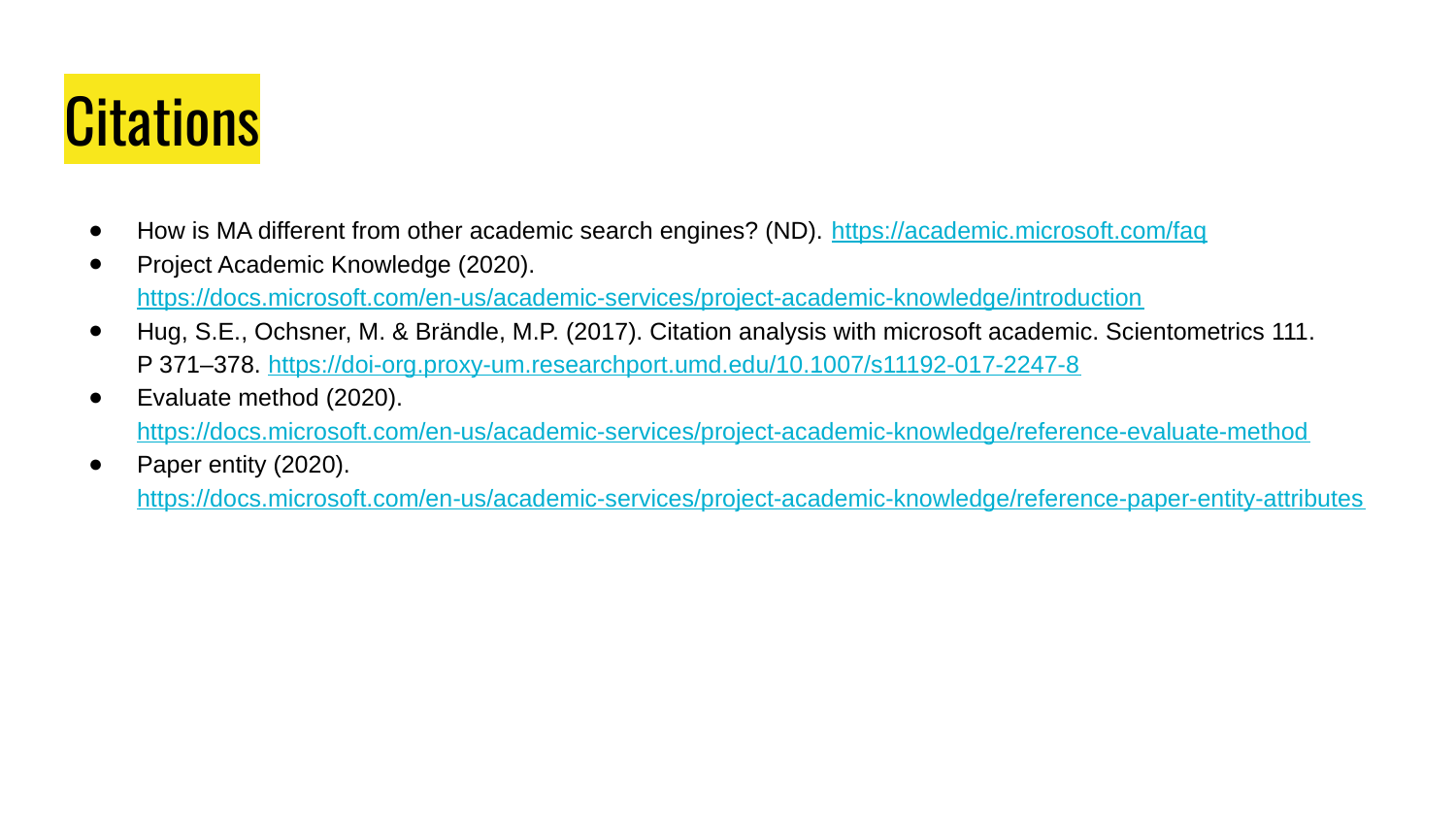

# Citations
How is MA different from other academic search engines? (ND). https://academic.microsoft.com/faq
Project Academic Knowledge (2020). https://docs.microsoft.com/en-us/academic-services/project-academic-knowledge/introduction
Hug, S.E., Ochsner, M. & Brändle, M.P. (2017). Citation analysis with microsoft academic. Scientometrics 111.
P 371–378. https://doi-org.proxy-um.researchport.umd.edu/10.1007/s11192-017-2247-8
Evaluate method (2020). https://docs.microsoft.com/en-us/academic-services/project-academic-knowledge/reference-evaluate-method
Paper entity (2020). https://docs.microsoft.com/en-us/academic-services/project-academic-knowledge/reference-paper-entity-attributes